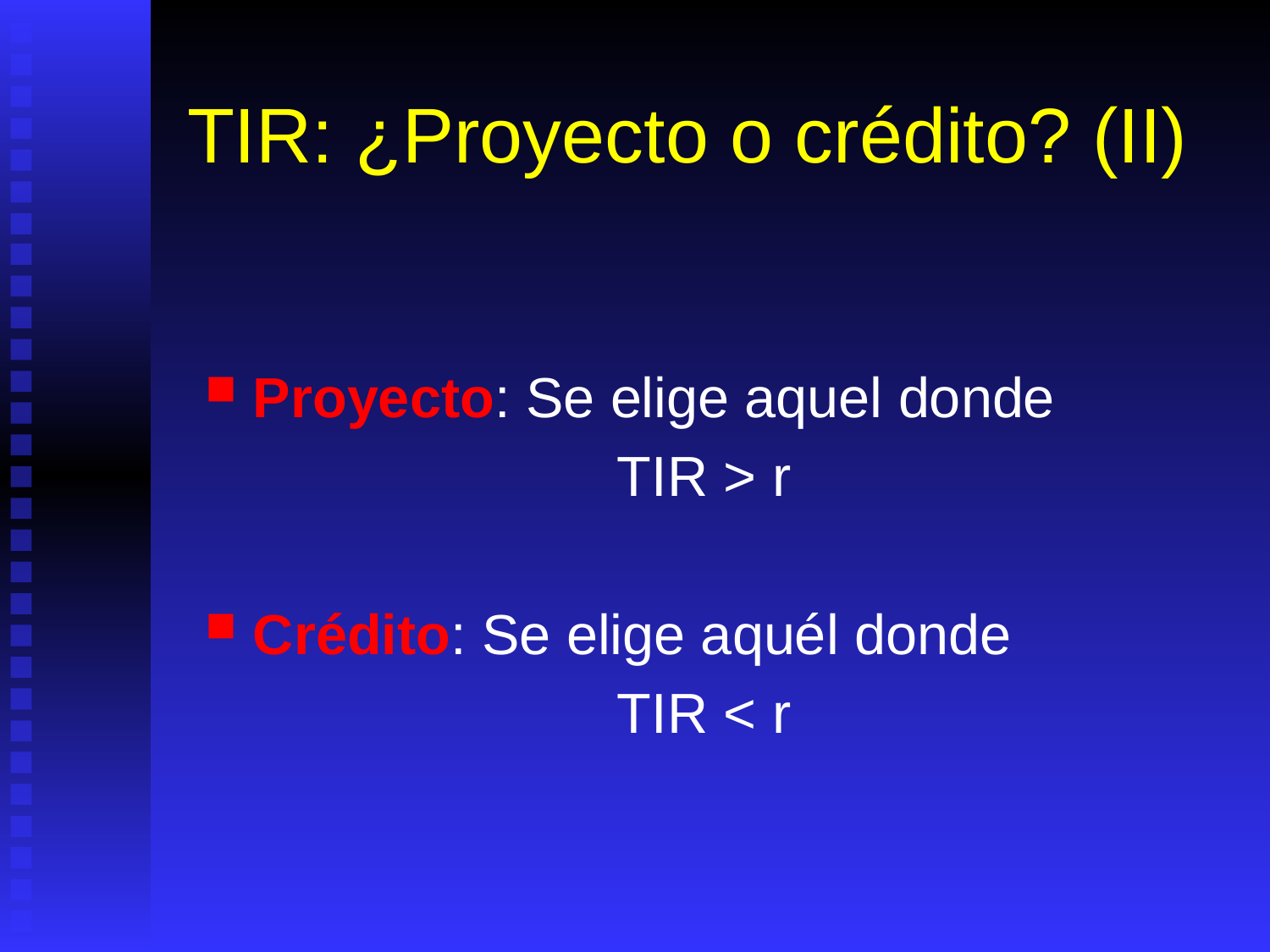

# TIR: ¿Proyecto o crédito? (II)
Proyecto: Se elige aquel donde
TIR > r

Crédito: Se elige aquél donde
TIR < r